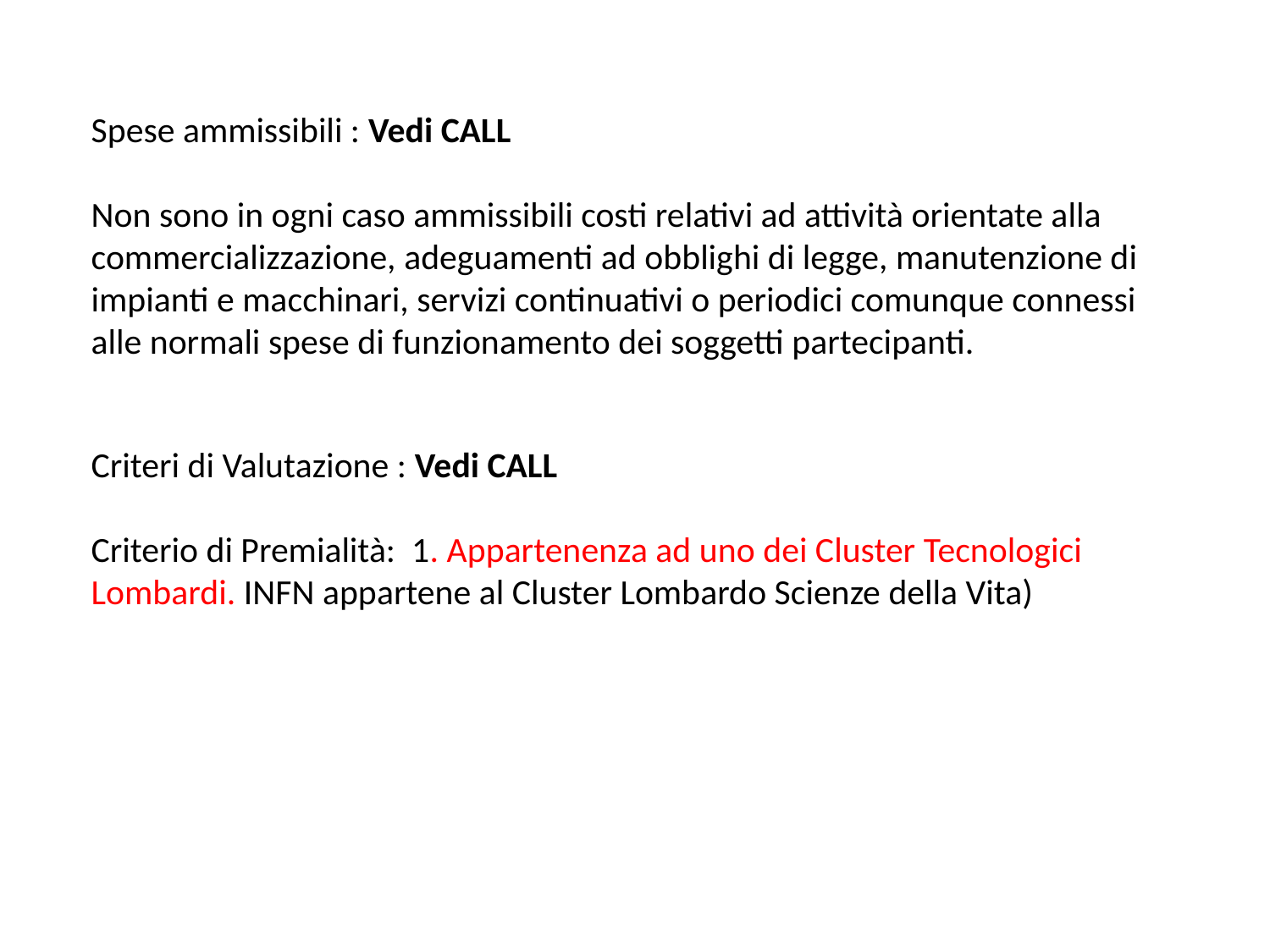

Spese ammissibili : Vedi CALL

Non sono in ogni caso ammissibili costi relativi ad attività orientate alla commercializzazione, adeguamenti ad obblighi di legge, manutenzione di impianti e macchinari, servizi continuativi o periodici comunque connessi alle normali spese di funzionamento dei soggetti partecipanti.
Criteri di Valutazione : Vedi CALL

Criterio di Premialità:  1. Appartenenza ad uno dei Cluster Tecnologici Lombardi. INFN appartene al Cluster Lombardo Scienze della Vita)